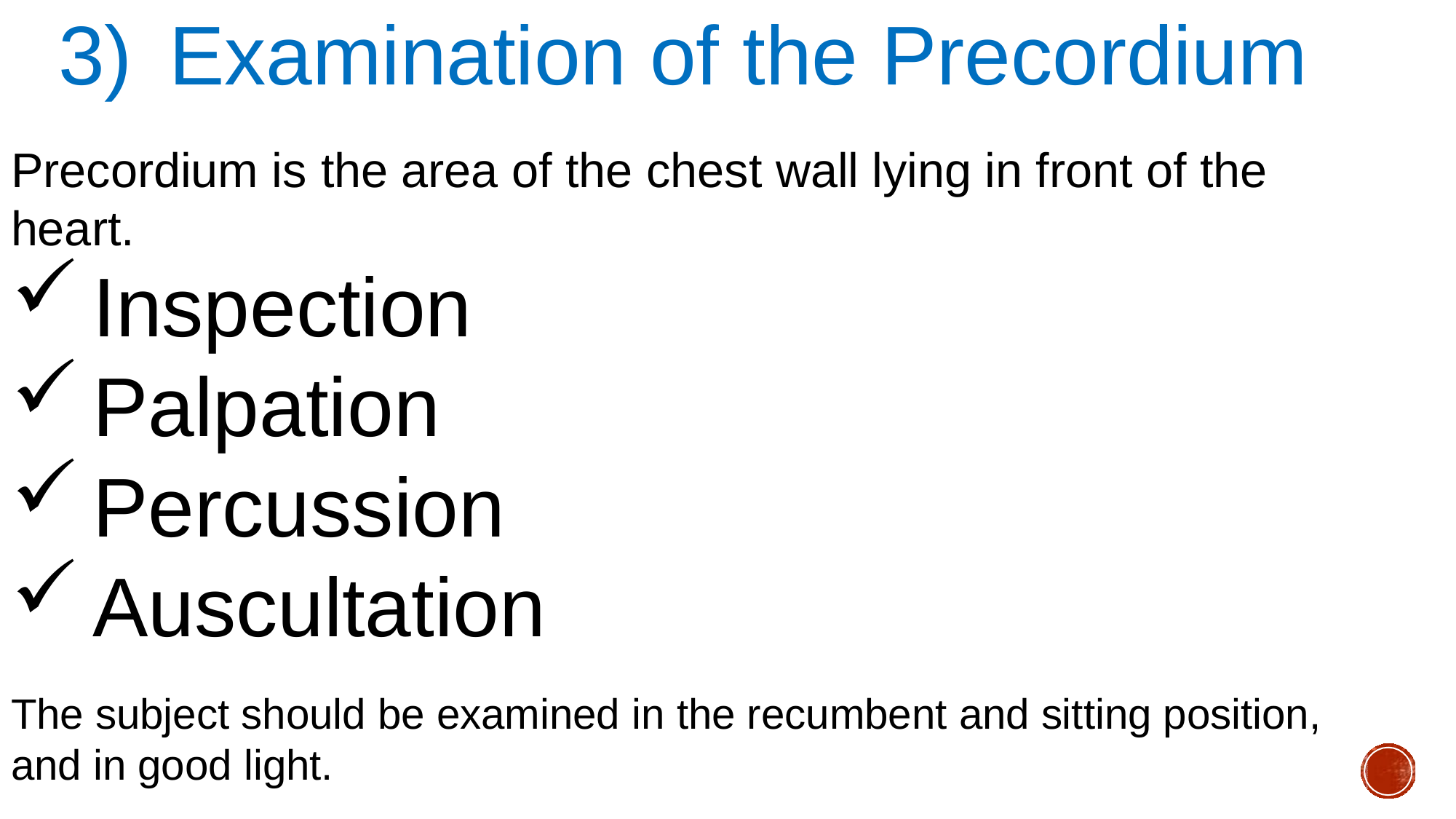

# 3)	Examination of the Precordium
Precordium is the area of the chest wall lying in front of the  heart.
Inspection
Palpation
Percussion
Auscultation
The subject should be examined in the recumbent and sitting position,  and in good light.